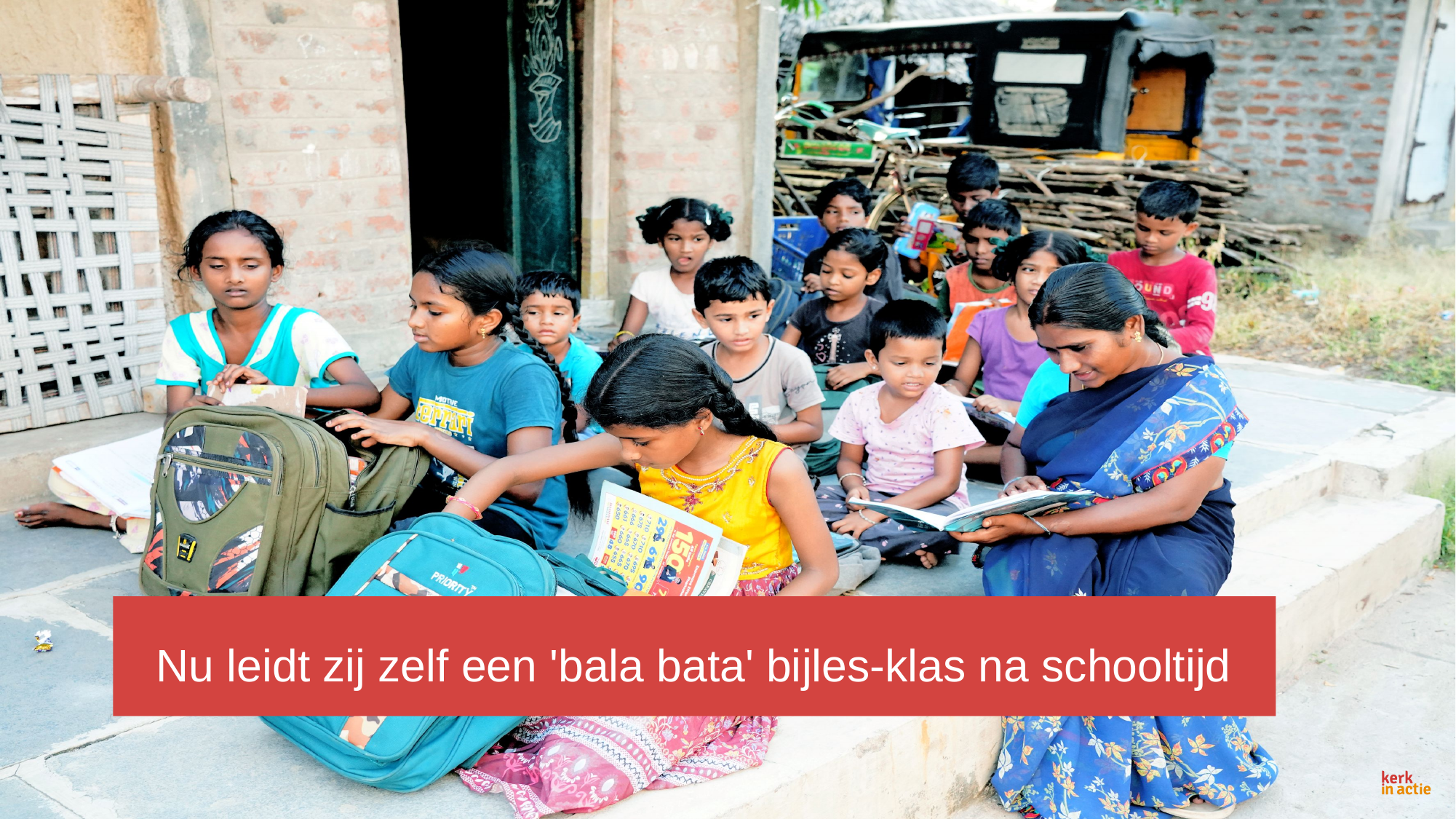

# Tekst + afbeelding (L)
Nu leidt zij zelf een 'bala bata' bijles-klas na schooltijd
Template-set Protestantse Kerk